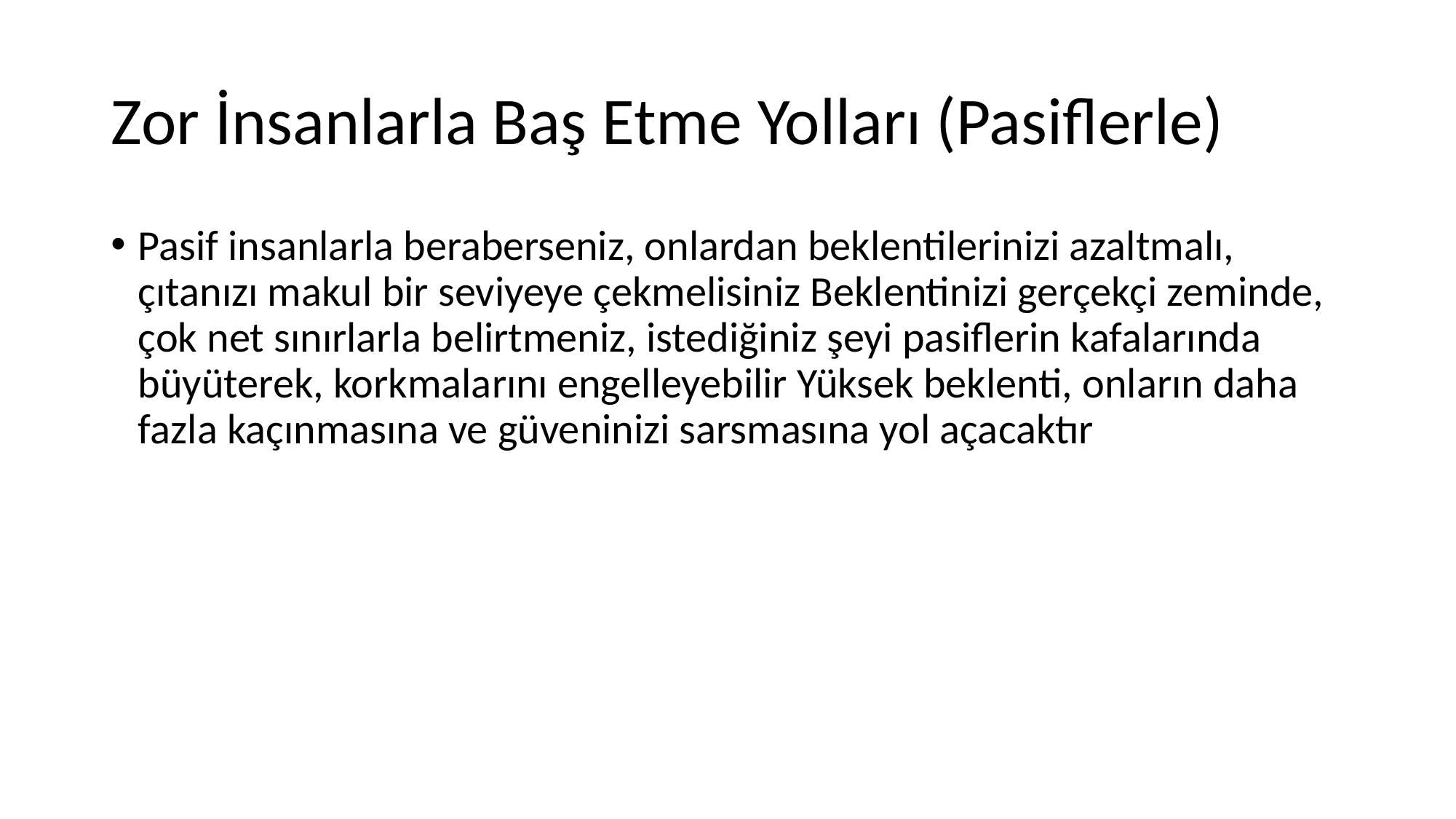

# Zor İnsanlarla Baş Etme Yolları (Pasiflerle)
Pasif insanlarla beraberseniz, onlardan beklentilerinizi azaltmalı, çıtanızı makul bir seviyeye çekmelisiniz Beklentinizi gerçekçi zeminde, çok net sınırlarla belirtmeniz, istediğiniz şeyi pasiflerin kafalarında büyüterek, korkmalarını engelleyebilir Yüksek beklenti, onların daha fazla kaçınmasına ve güveninizi sarsmasına yol açacaktır